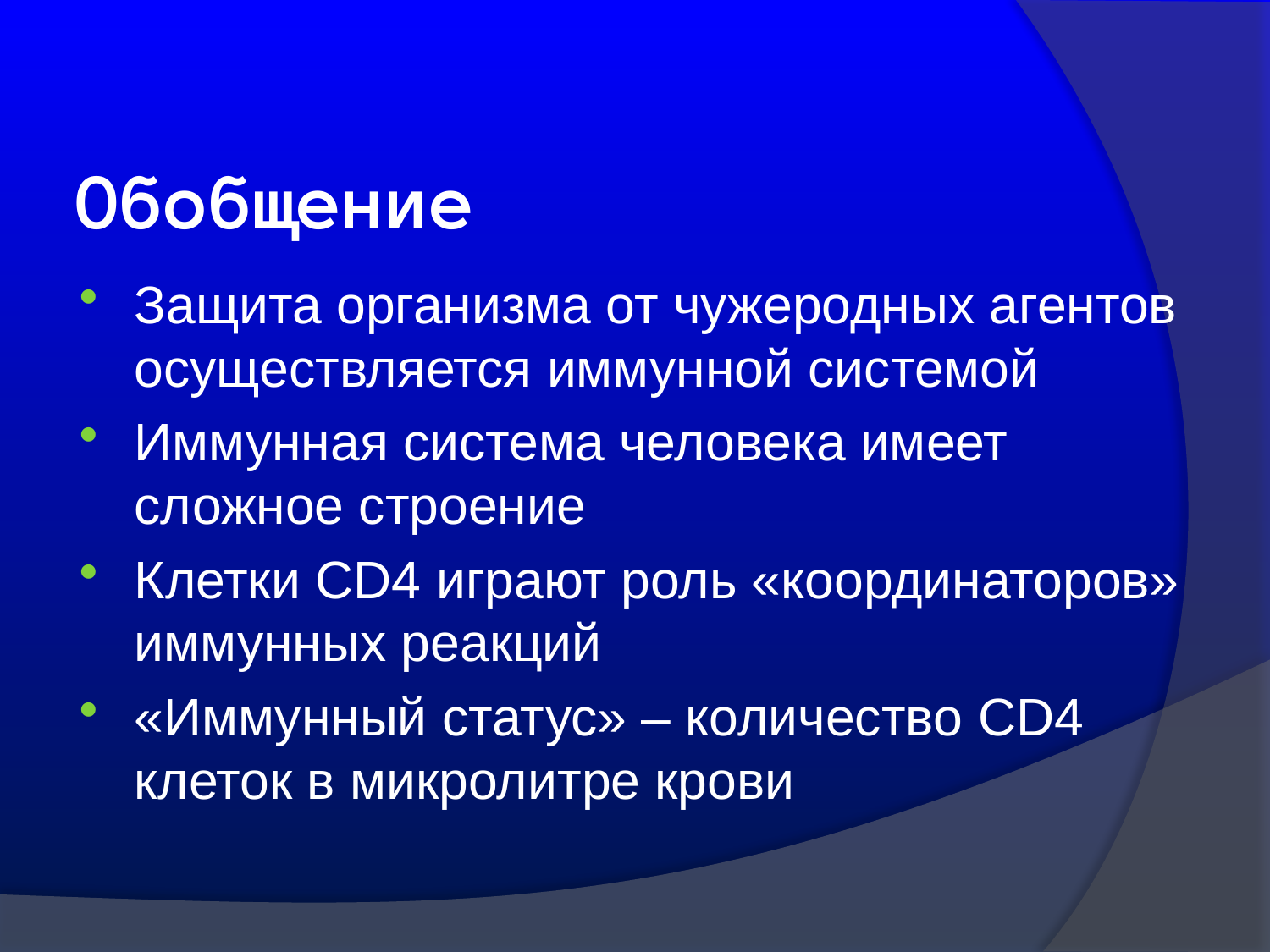

# Обобщение
Защита организма от чужеродных агентов осуществляется иммунной системой
Иммунная система человека имеет сложное строение
Клетки CD4 играют роль «координаторов» иммунных реакций
«Иммунный статус» – количество CD4 клеток в микролитре крови